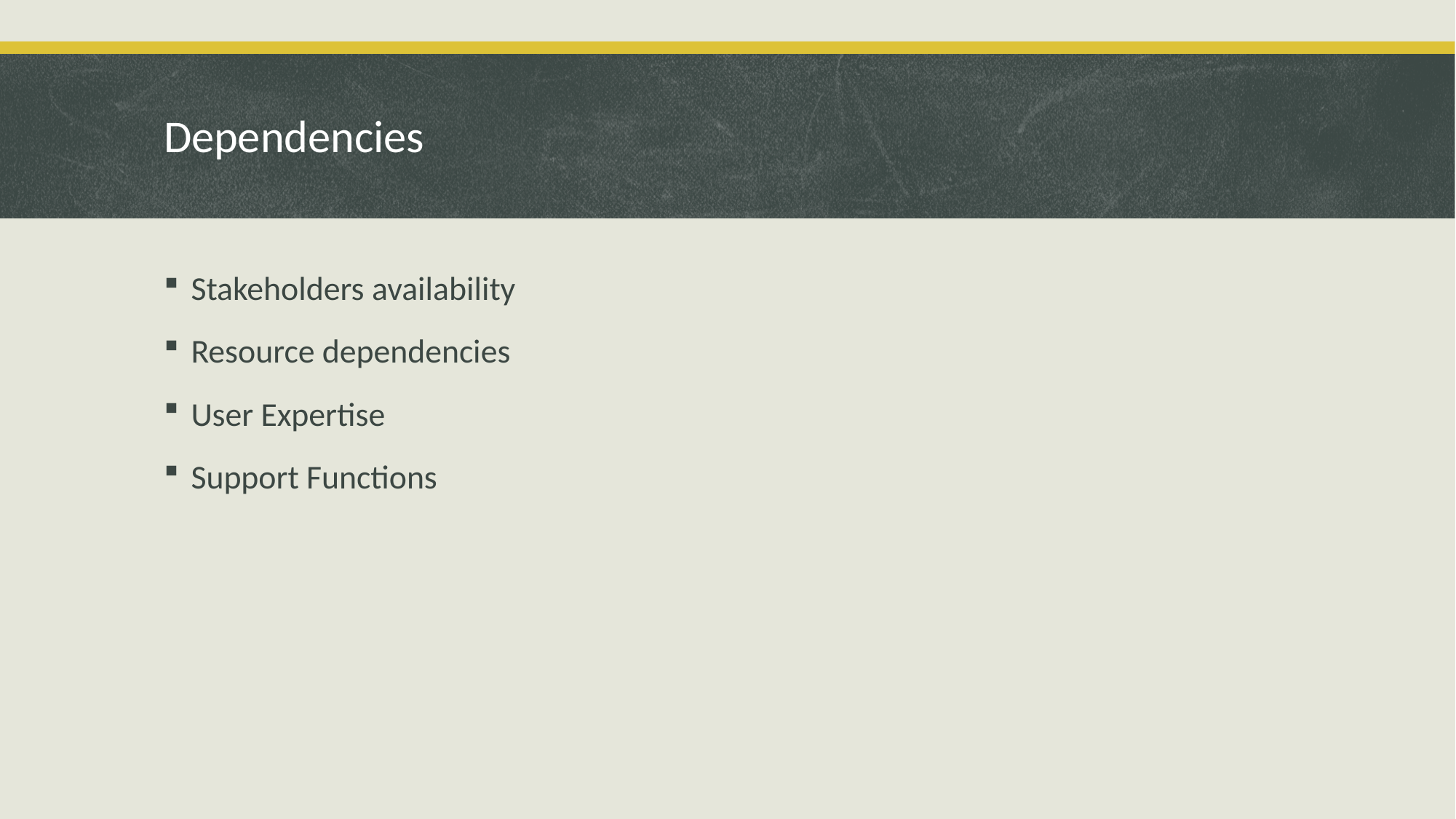

# Dependencies
Stakeholders availability
Resource dependencies
User Expertise
Support Functions